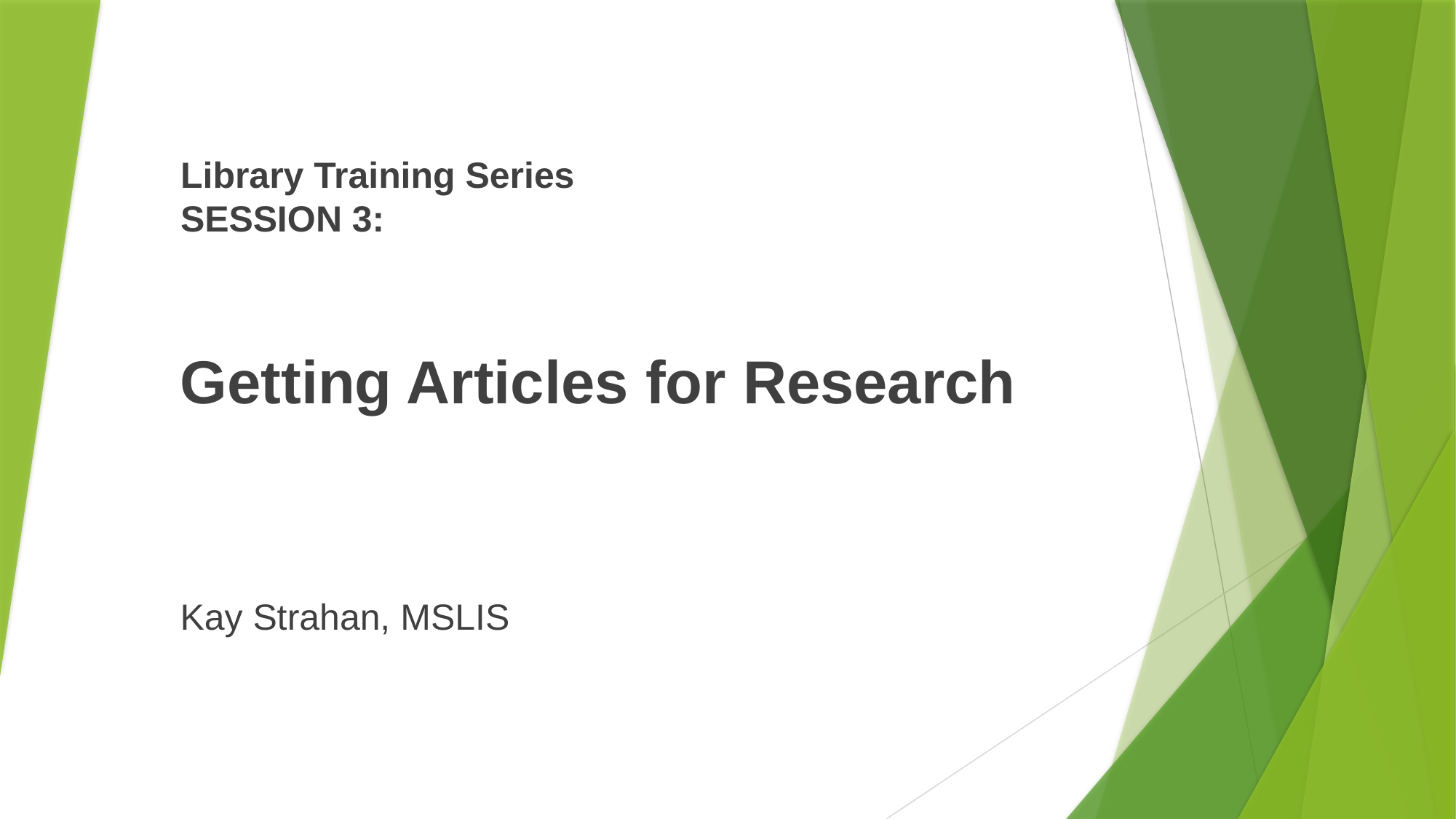

# Library Training Series SESSION 3:
Getting Articles for Research
Kay Strahan, MSLIS